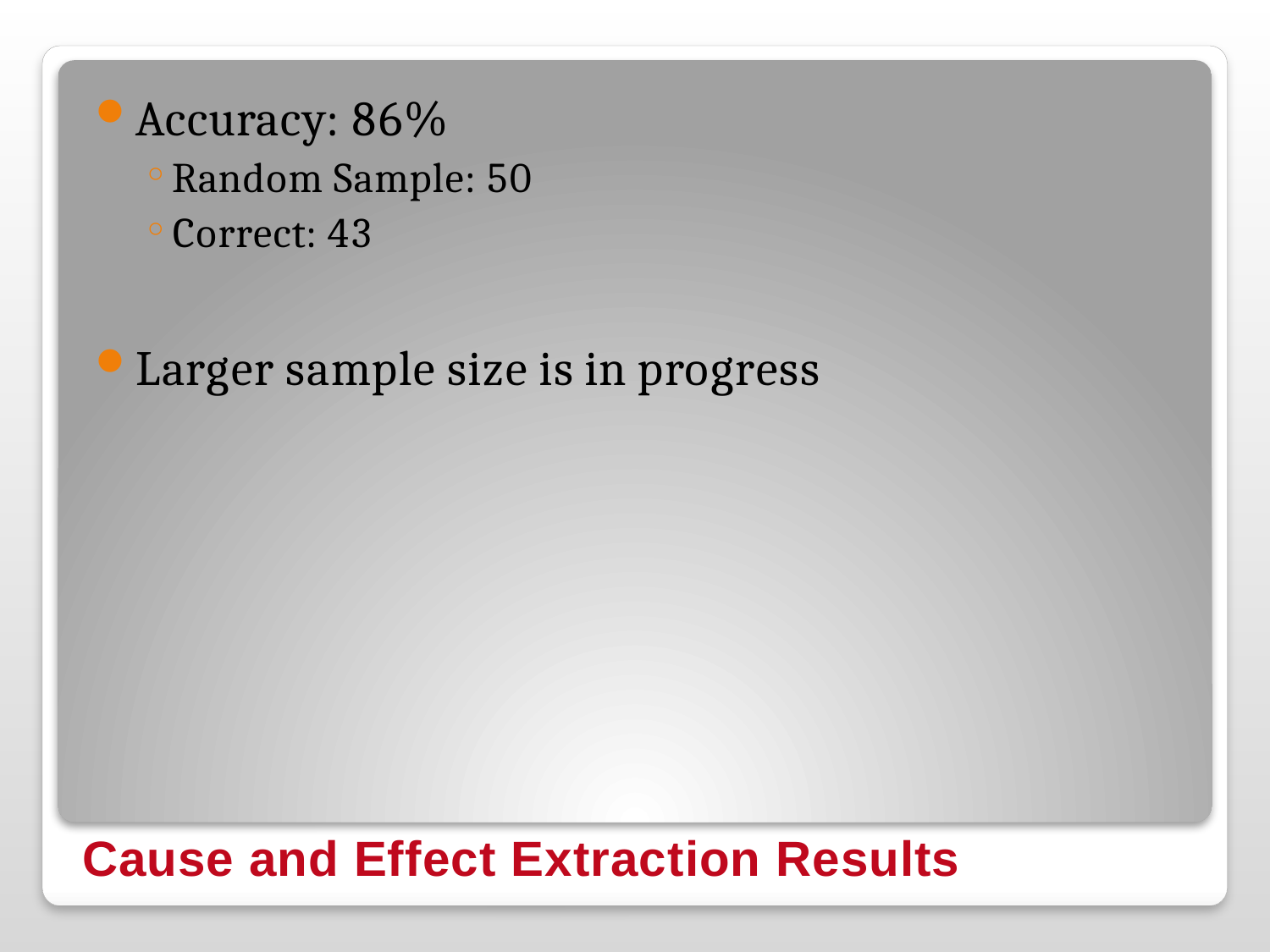

Accuracy: 86%
Random Sample: 50
Correct: 43

Larger sample size is in progress
# Cause and Effect Extraction Results